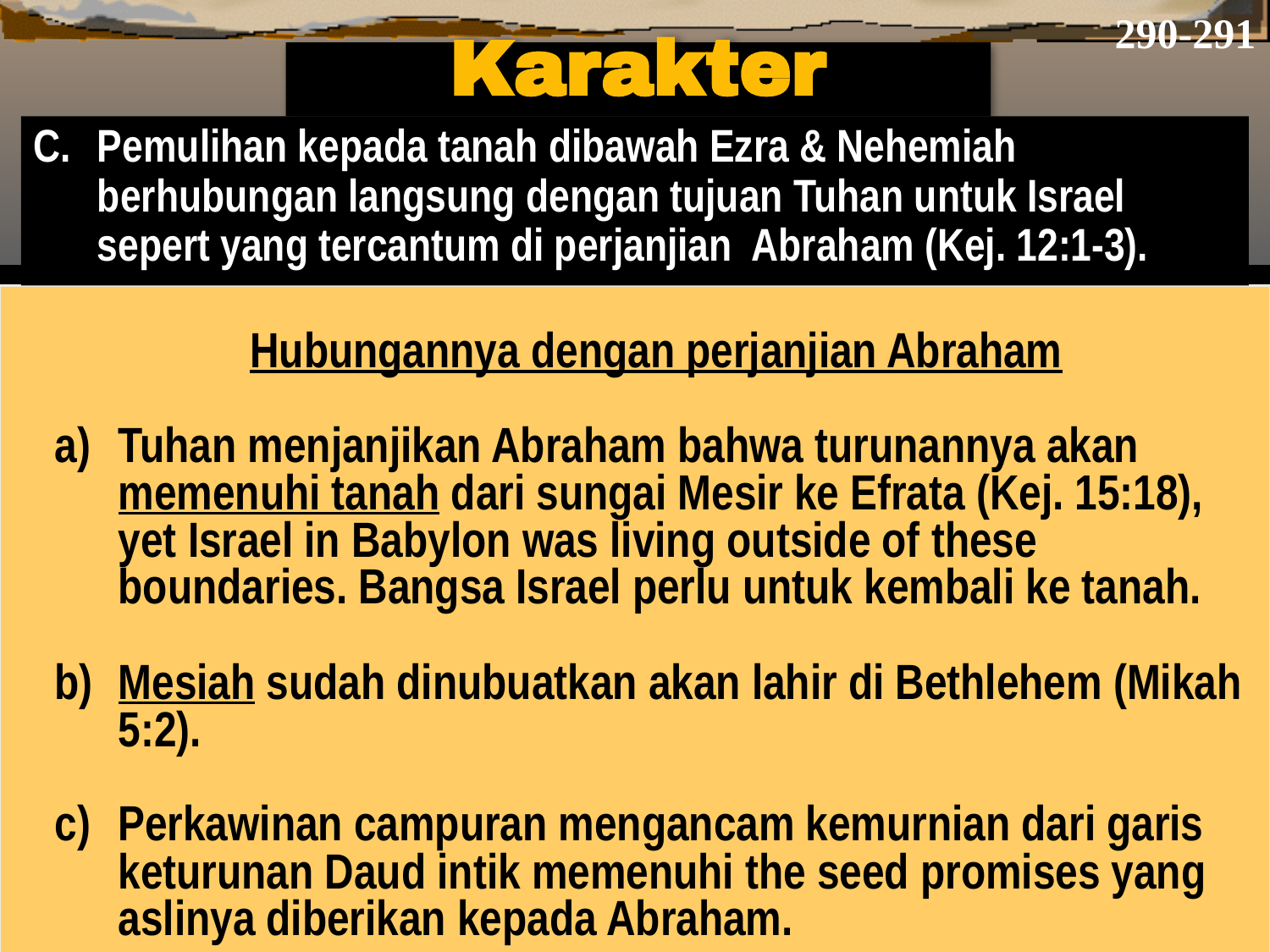

290-291
# Karakter
C.	Pemulihan kepada tanah dibawah Ezra & Nehemiah berhubungan langsung dengan tujuan Tuhan untuk Israel sepert yang tercantum di perjanjian  Abraham (Kej. 12:1-3).

Hubungannya dengan perjanjian Abraham

Tuhan menjanjikan Abraham bahwa turunannya akan memenuhi tanah dari sungai Mesir ke Efrata (Kej. 15:18), yet Israel in Babylon was living outside of these boundaries. Bangsa Israel perlu untuk kembali ke tanah.

Mesiah sudah dinubuatkan akan lahir di Bethlehem (Mikah 5:2).

c)	Perkawinan campuran mengancam kemurnian dari garis keturunan Daud intik memenuhi the seed promises yang aslinya diberikan kepada Abraham.